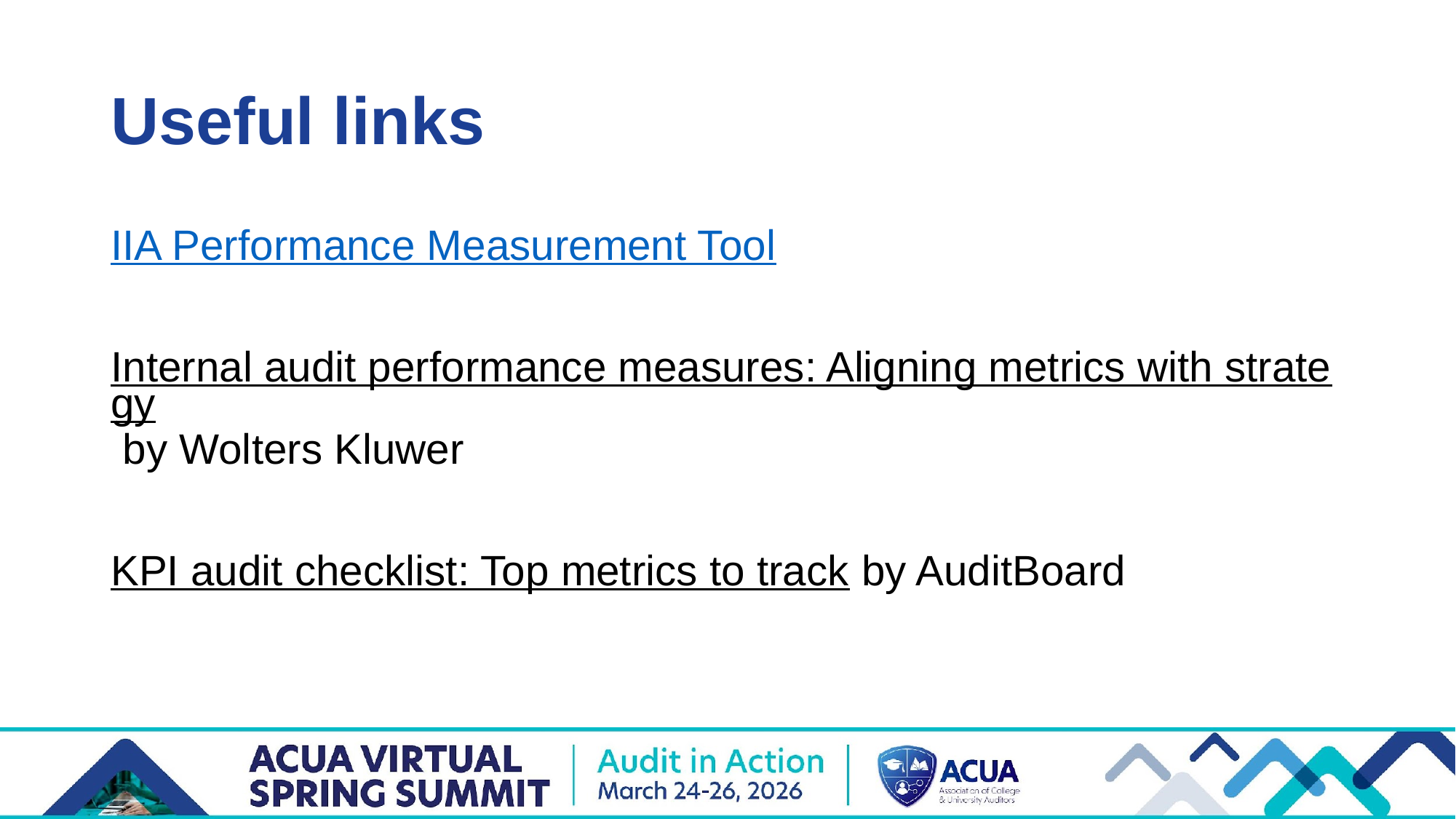

# Useful links
IIA Performance Measurement Tool

Internal audit performance measures: Aligning metrics with strategy by Wolters Kluwer

KPI audit checklist: Top metrics to track by AuditBoard